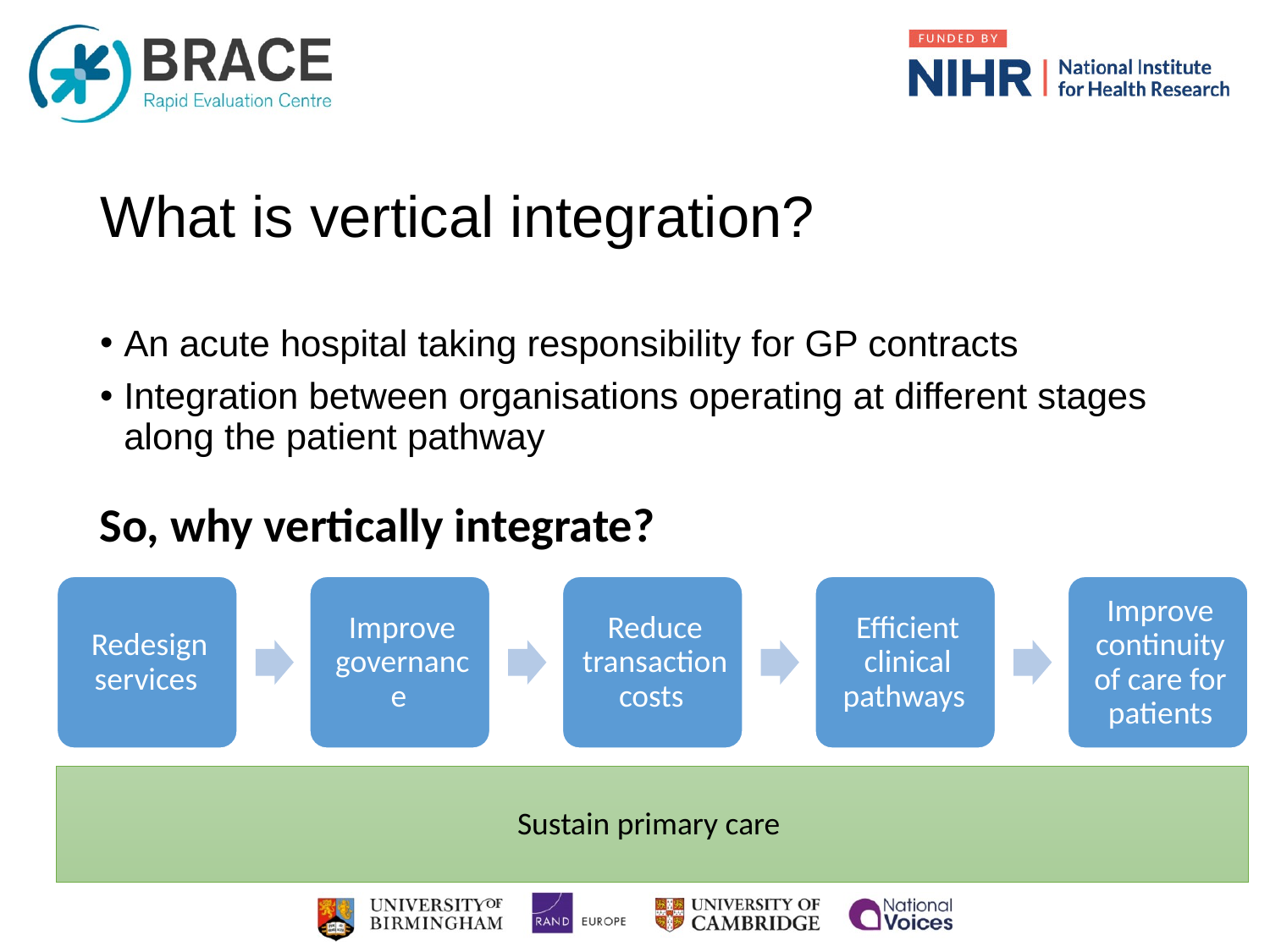

# What is vertical integration?
An acute hospital taking responsibility for GP contracts
Integration between organisations operating at different stages along the patient pathway

So, why vertically integrate?
Redesign services

Improve governance

Reduce transaction costs

Efficient clinical pathways

Improve continuity of care for patients
Sustain primary care